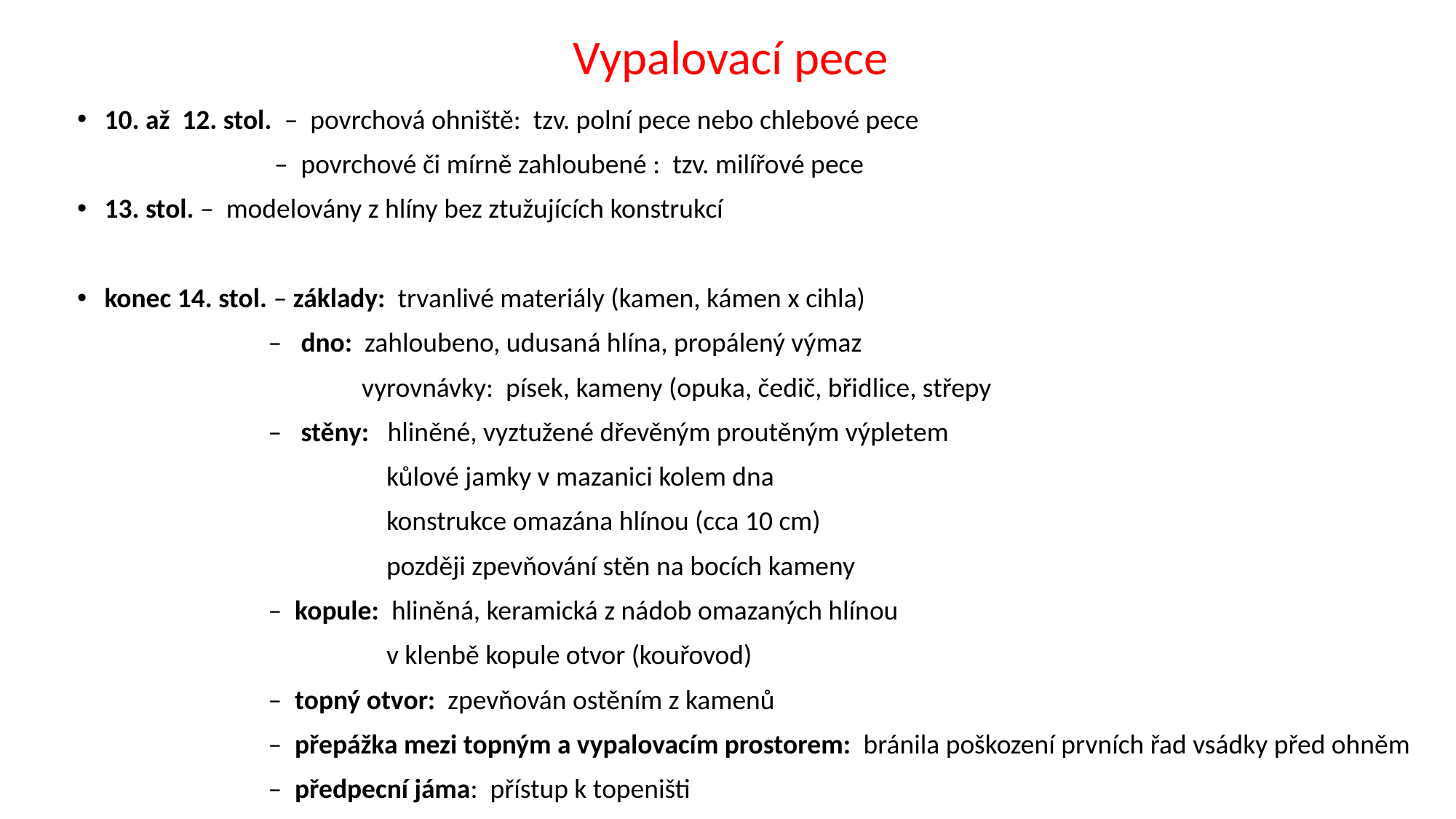

# Vypalovací pece
10. až  12. stol.  –  povrchová ohniště:  tzv. polní pece nebo chlebové pece
                                –  povrchové či mírně zahloubené :  tzv. milířové pece
13. stol. –  modelovány z hlíny bez ztužujících konstrukcí

konec 14. stol. – základy:  trvanlivé materiály (kamen, kámen x cihla)
                               –   dno:  zahloubeno, udusaná hlína, propálený výmaz
                                              vyrovnávky:  písek, kameny (opuka, čedič, břidlice, střepy
                               –   stěny:   hliněné, vyztužené dřevěným proutěným výpletem
                                                  kůlové jamky v mazanici kolem dna
                                                  konstrukce omazána hlínou (cca 10 cm)
                                                  později zpevňování stěn na bocích kameny
                               –  kopule:  hliněná, keramická z nádob omazaných hlínou
                                                  v klenbě kopule otvor (kouřovod)
                               –  topný otvor:  zpevňován ostěním z kamenů
                               –  přepážka mezi topným a vypalovacím prostorem:  bránila poškození prvních řad vsádky před ohněm
                               –  předpecní jáma:  přístup k topeništi